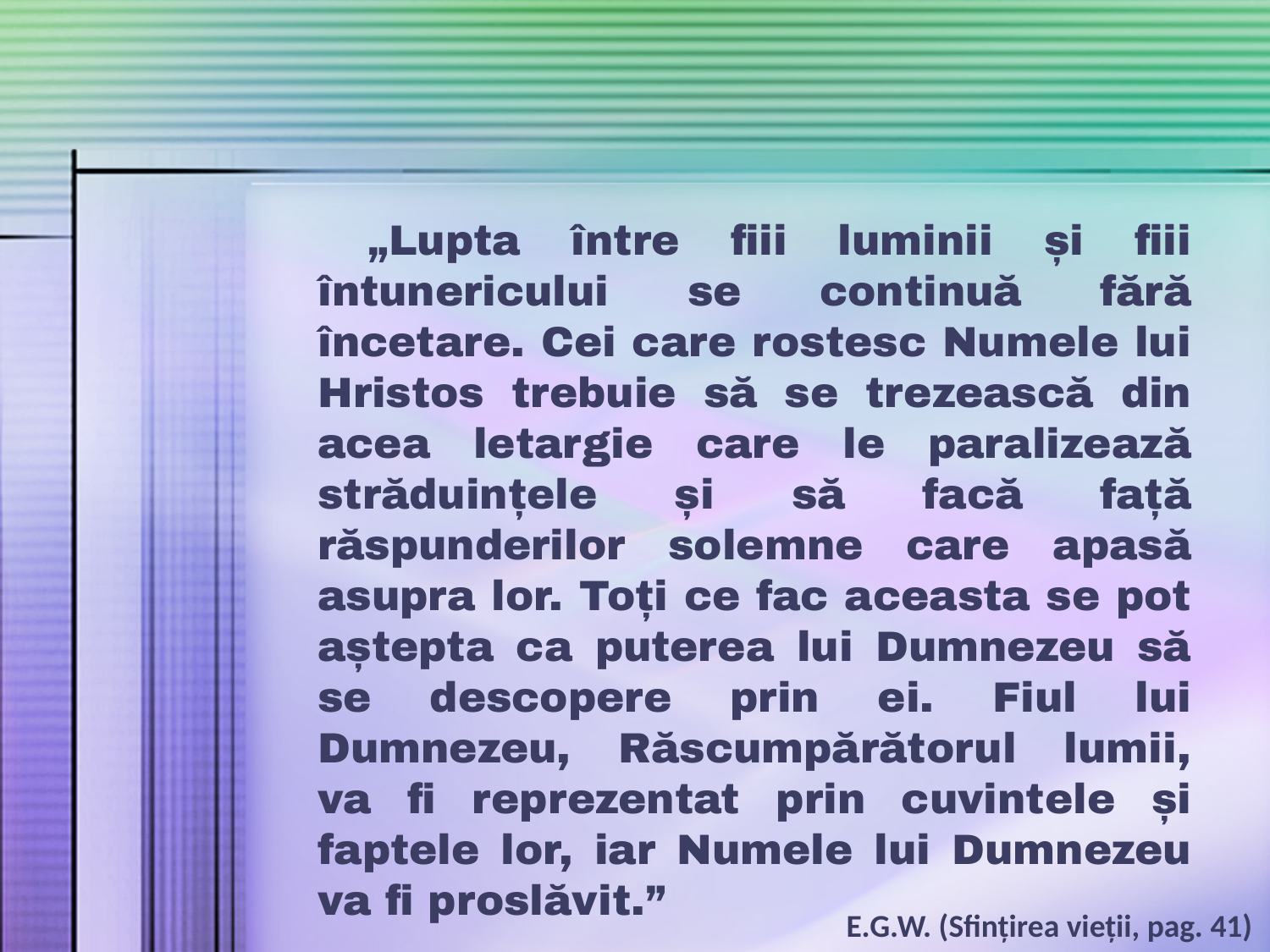

„Lupta între fiii luminii şi fiii întunericului se continuă fără încetare. Cei care rostesc Numele lui Hristos trebuie să se trezească din acea letargie care le paralizează străduinţele şi să facă faţă răspunderilor solemne care apasă asupra lor. Toţi ce fac aceasta se pot aştepta ca puterea lui Dumnezeu să se descopere prin ei. Fiul lui Dumnezeu, Răscumpărătorul lumii, va fi reprezentat prin cuvintele şi faptele lor, iar Numele lui Dumnezeu va fi proslăvit.”
E.G.W. (Sfinţirea vieţii, pag. 41)